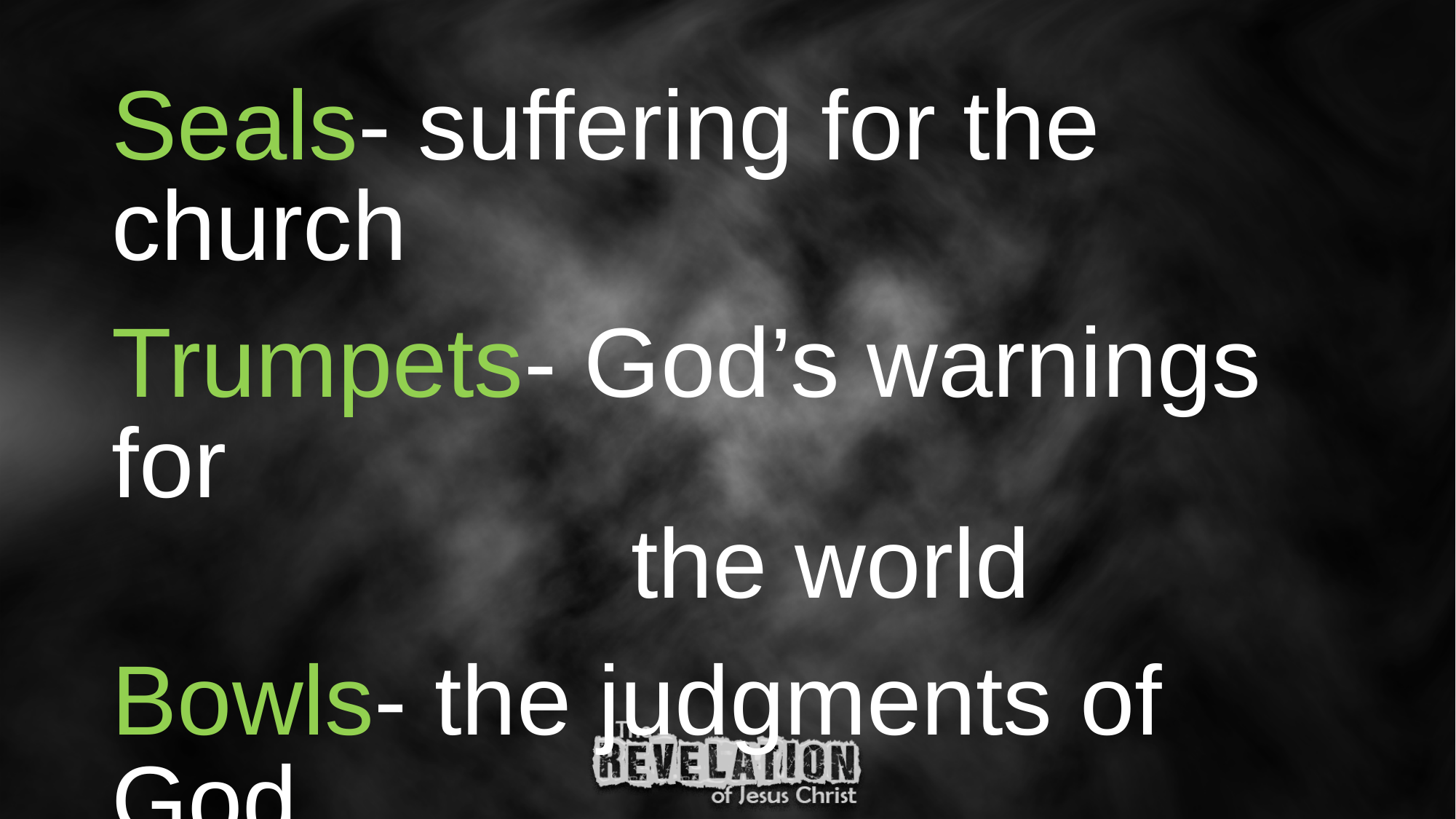

Seals- suffering for the church
Trumpets- God’s warnings for
                   the world
Bowls- the judgments of God
            poured out